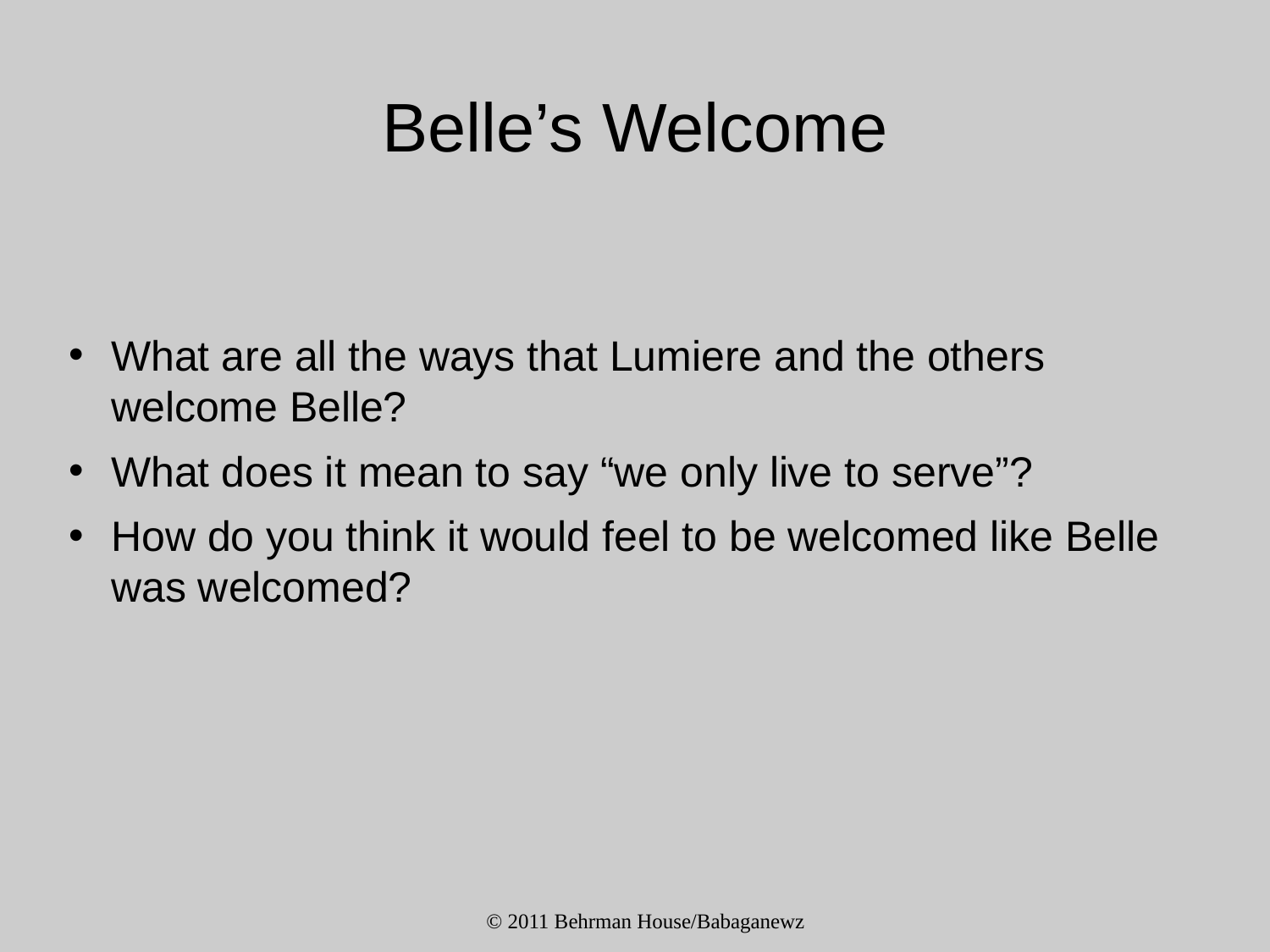

# Belle’s Welcome
What are all the ways that Lumiere and the others welcome Belle?
What does it mean to say “we only live to serve”?
How do you think it would feel to be welcomed like Belle was welcomed?
© 2011 Behrman House/Babaganewz